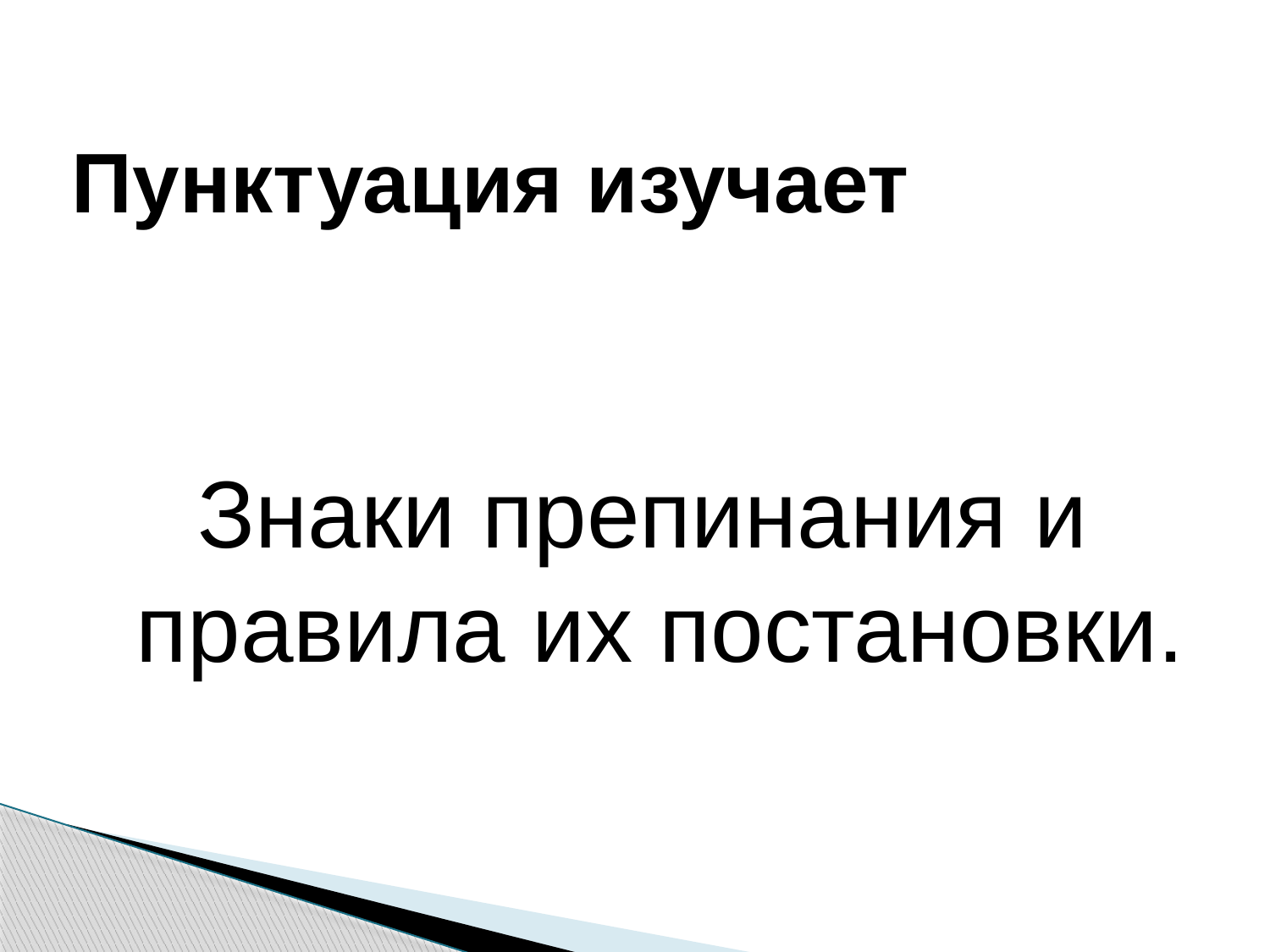

# Пунктуация изучает
Знаки препинания и правила их постановки.